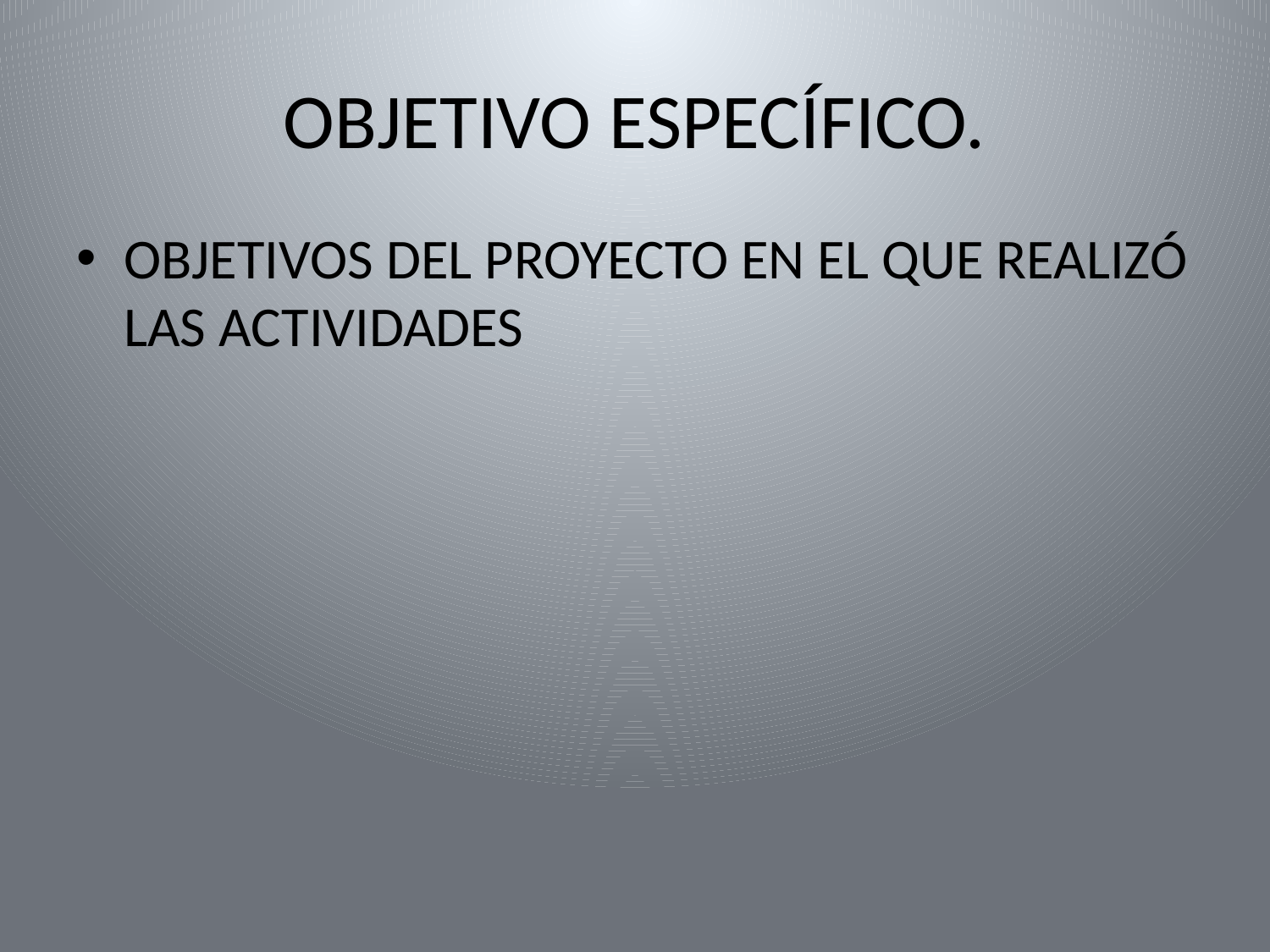

# OBJETIVO ESPECÍFICO.
OBJETIVOS DEL PROYECTO EN EL QUE REALIZÓ LAS ACTIVIDADES